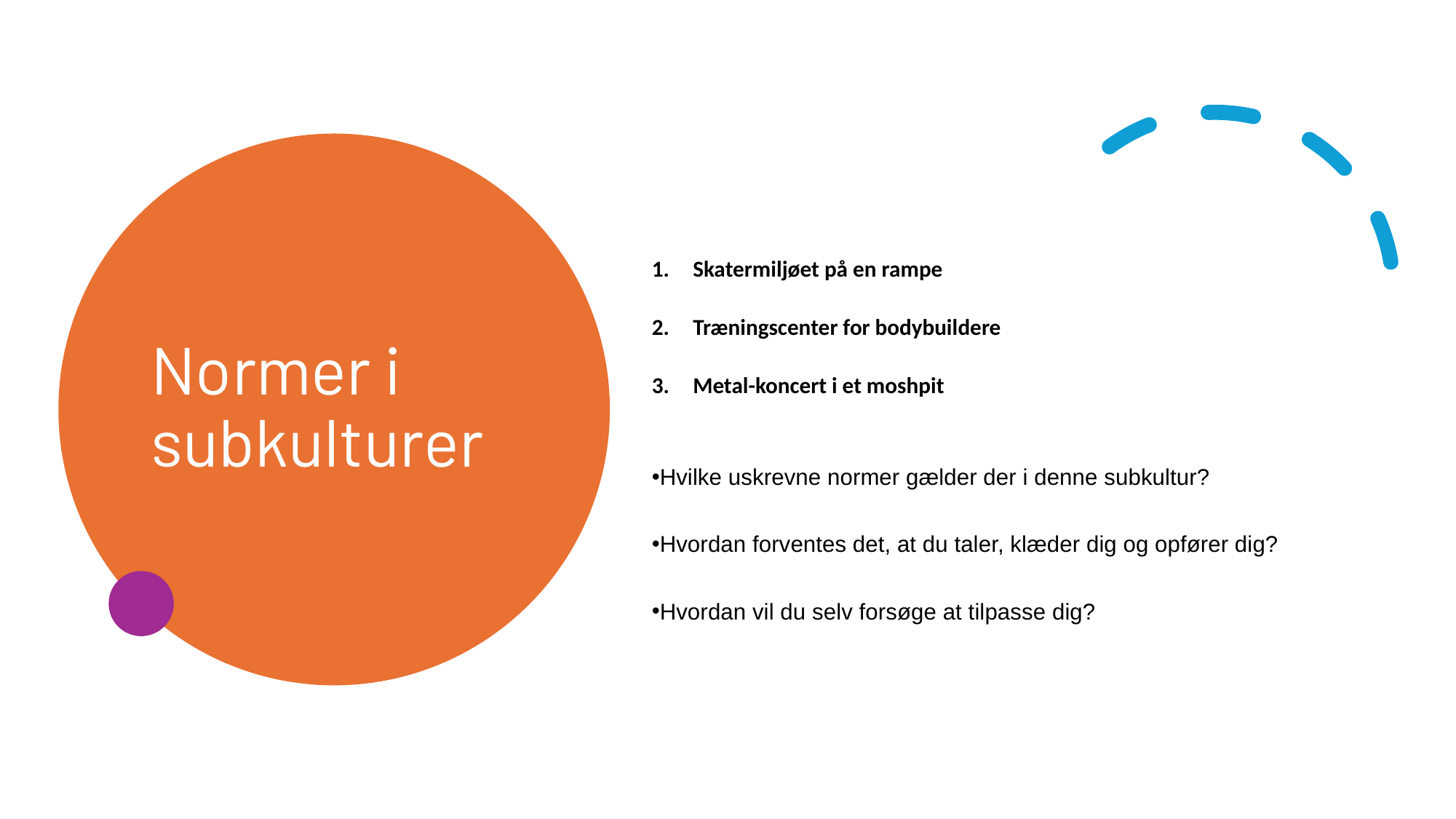

# Normer i subkulturer

Skatermiljøet på en rampe
Træningscenter for bodybuildere
Metal-koncert i et moshpit

Hvilke uskrevne normer gælder der i denne subkultur?

Hvordan forventes det, at du taler, klæder dig og opfører dig?

Hvordan vil du selv forsøge at tilpasse dig?